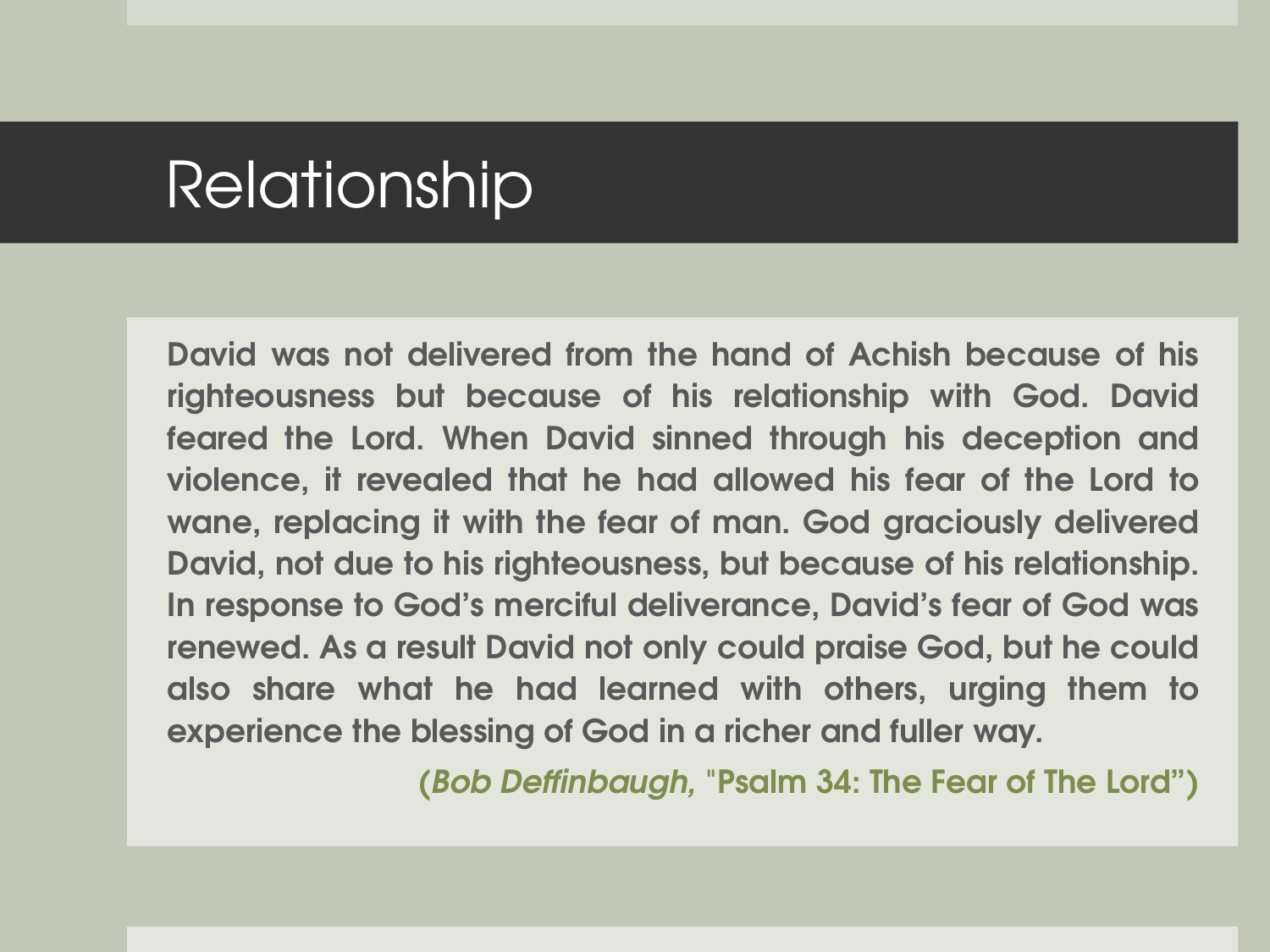

# Relationship
David was not delivered from the hand of Achish because of his righteousness but because of his relationship with God. David feared the Lord. When David sinned through his deception and violence, it revealed that he had allowed his fear of the Lord to wane, replacing it with the fear of man. God graciously delivered David, not due to his righteousness, but because of his relationship. In response to God’s merciful deliverance, David’s fear of God was renewed. As a result David not only could praise God, but he could also share what he had learned with others, urging them to experience the blessing of God in a richer and fuller way.
       (Bob Deffinbaugh, "Psalm 34: The Fear of The Lord”)